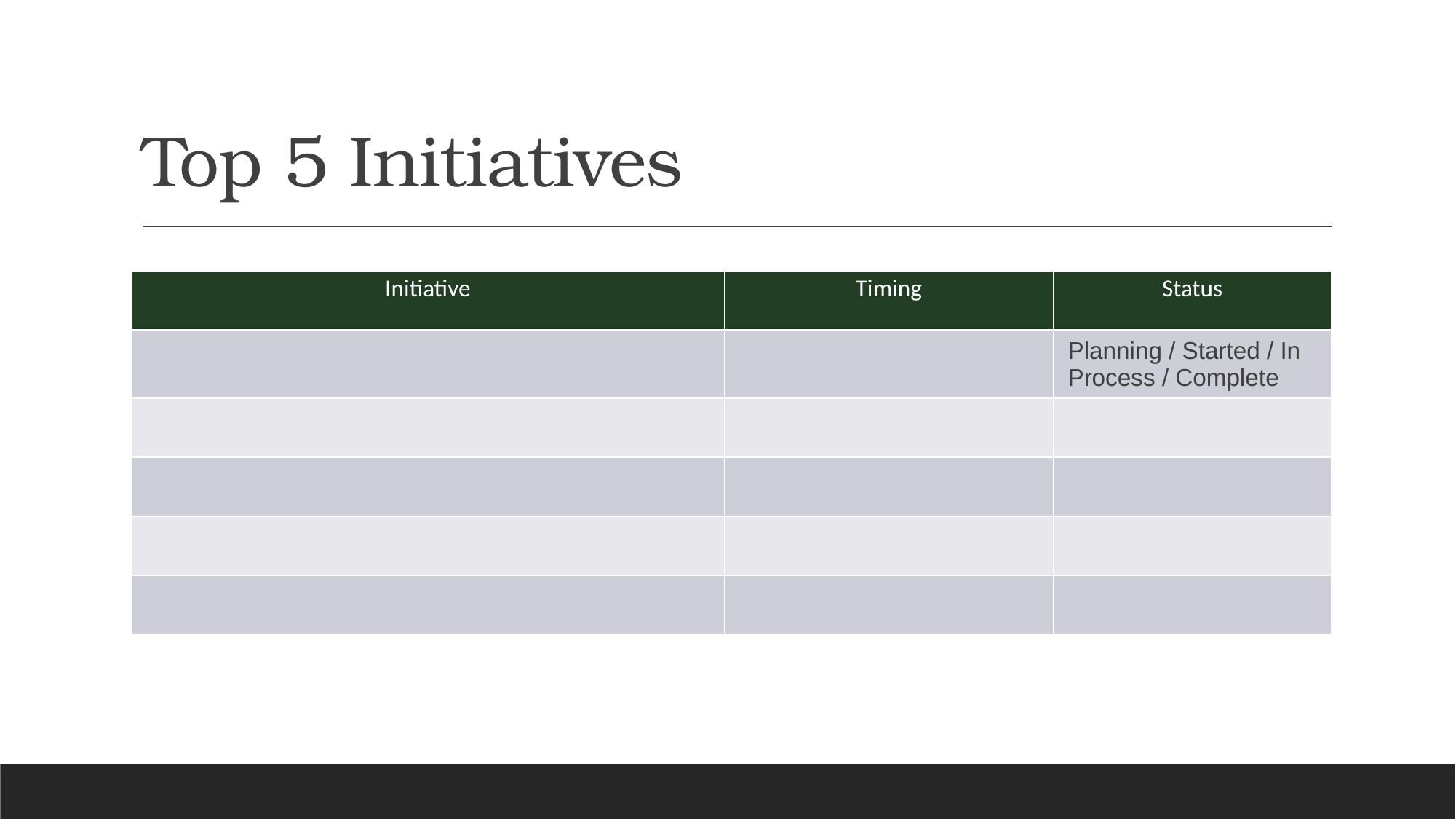

# Top 5 Initiatives
| Initiative | Timing | Status |
| --- | --- | --- |
|  |  | Planning / Started / In Process / Complete |
|  |  |  |
|  |  |  |
|  |  |  |
|  |  |  |